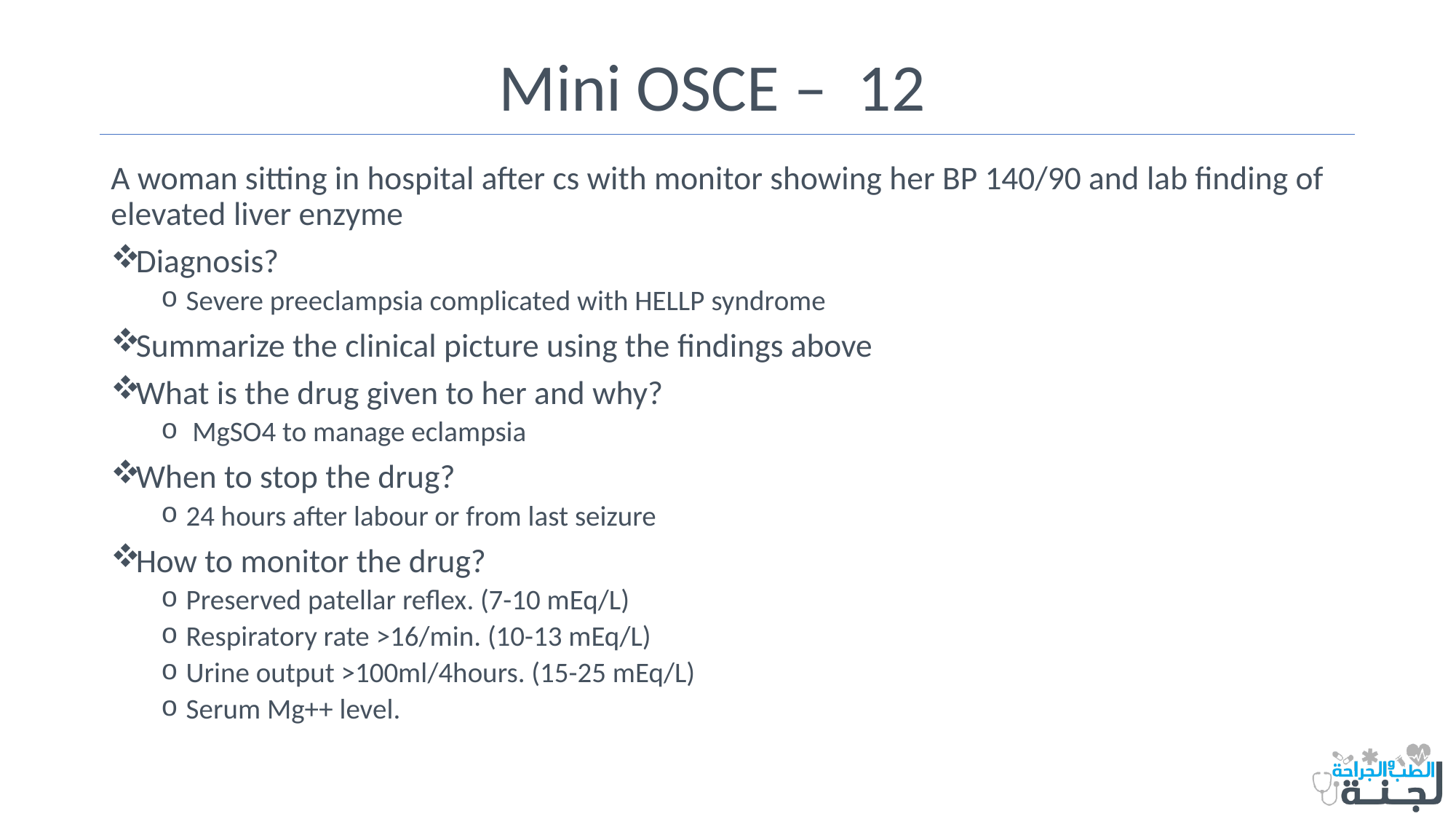

# Mini OSCE –  12
A woman sitting in hospital after cs with monitor showing her BP 140/90 and lab finding of elevated liver enzyme
Diagnosis?
Severe preeclampsia complicated with HELLP syndrome
Summarize the clinical picture using the findings above
What is the drug given to her and why?
 MgSO4 to manage eclampsia
When to stop the drug?
24 hours after labour or from last seizure
How to monitor the drug?
Preserved patellar reflex. (7-10 mEq/L)
Respiratory rate >16/min. (10-13 mEq/L)
Urine output >100ml/4hours. (15-25 mEq/L)
Serum Mg++ level.